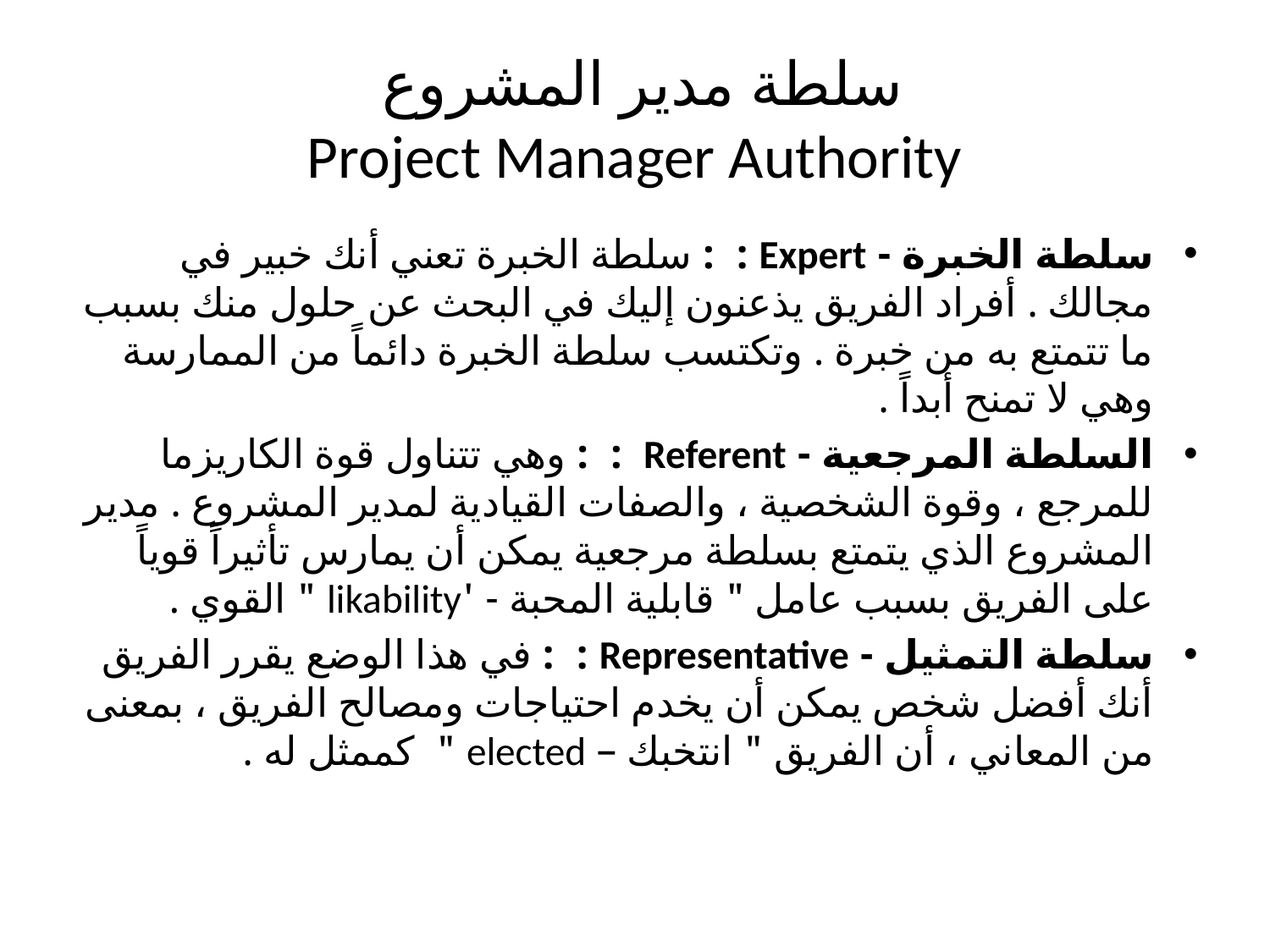

# سلطة مدير المشروع Project Manager Authority
سلطة الخبرة - Expert :  : سلطة الخبرة تعني أنك خبير في مجالك . أفراد الفريق يذعنون إليك في البحث عن حلول منك بسبب ما تتمتع به من خبرة . وتكتسب سلطة الخبرة دائماً من الممارسة وهي لا تمنح أبداً .
السلطة المرجعية - Referent  :  : وهي تتناول قوة الكاريزما للمرجع ، وقوة الشخصية ، والصفات القيادية لمدير المشروع . مدير المشروع الذي يتمتع بسلطة مرجعية يمكن أن يمارس تأثيراً قوياً على الفريق بسبب عامل " قابلية المحبة - 'likability " القوي .
سلطة التمثيل - Representative :  : في هذا الوضع يقرر الفريق أنك أفضل شخص يمكن أن يخدم احتياجات ومصالح الفريق ، بمعنى من المعاني ، أن الفريق " انتخبك – elected "  كممثل له .